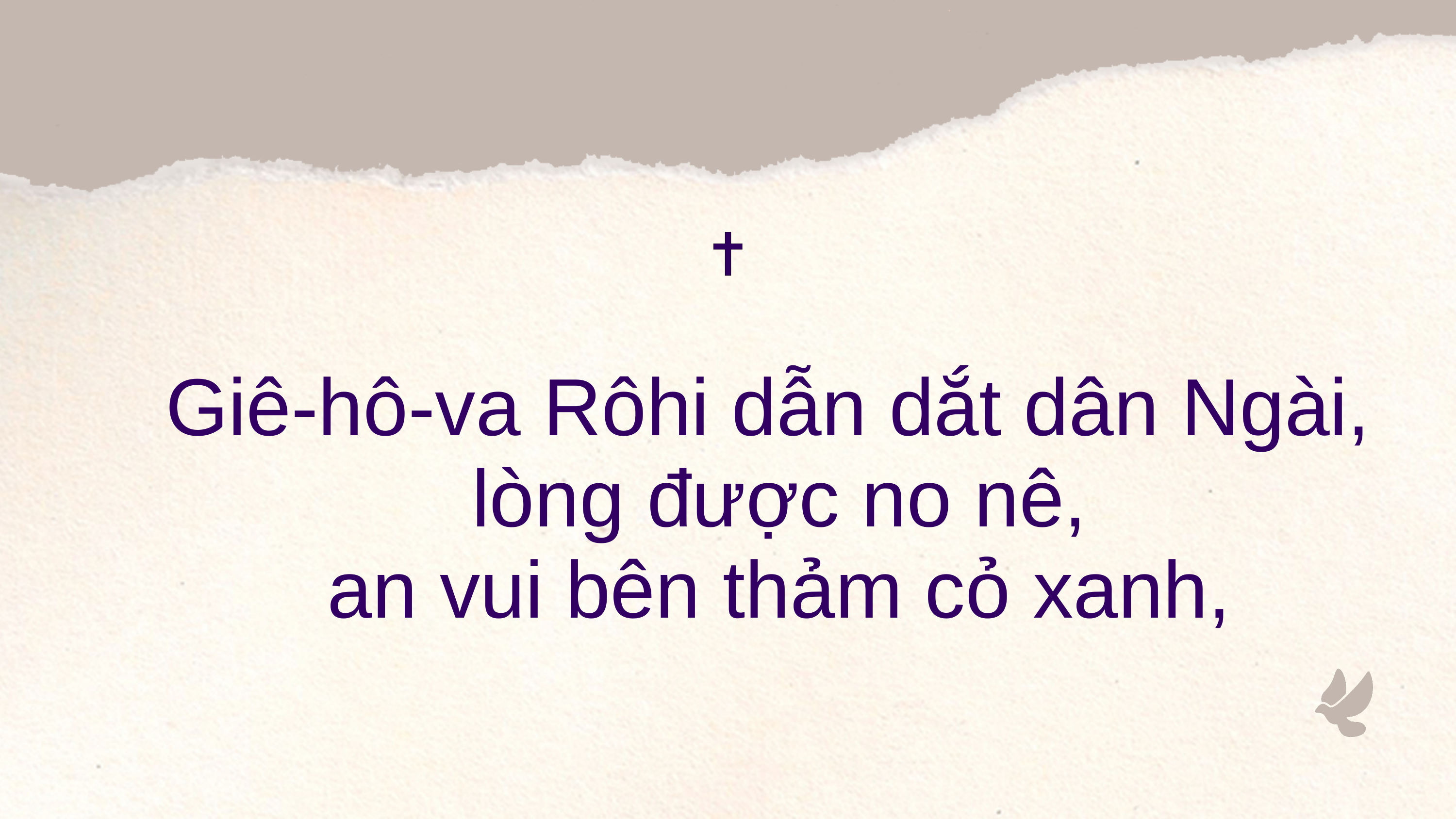

Giê-hô-va Rôhi dẫn dắt dân Ngài,
lòng được no nê,
an vui bên thảm cỏ xanh,